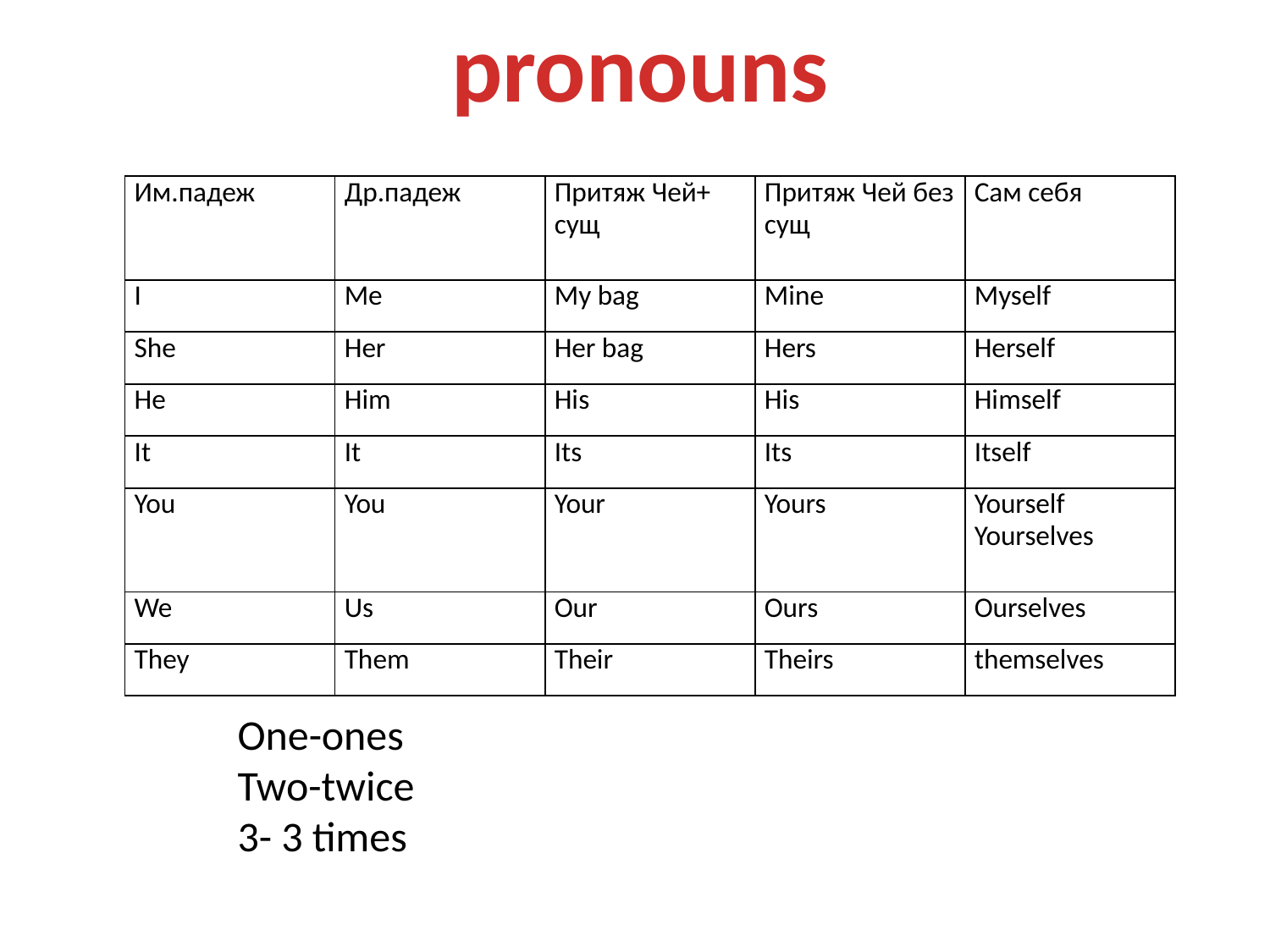

pronouns
| Им.падеж | Др.падеж | Притяж Чей+ сущ | Притяж Чей без сущ | Сам себя |
| --- | --- | --- | --- | --- |
| I | Me | My bag | Mine | Myself |
| She | Her | Her bag | Hers | Herself |
| He | Him | His | His | Himself |
| It | It | Its | Its | Itself |
| You | You | Your | Yours | Yourself Yourselves |
| We | Us | Our | Ours | Ourselves |
| They | Them | Their | Theirs | themselves |
One-ones
Two-twice
3- 3 times